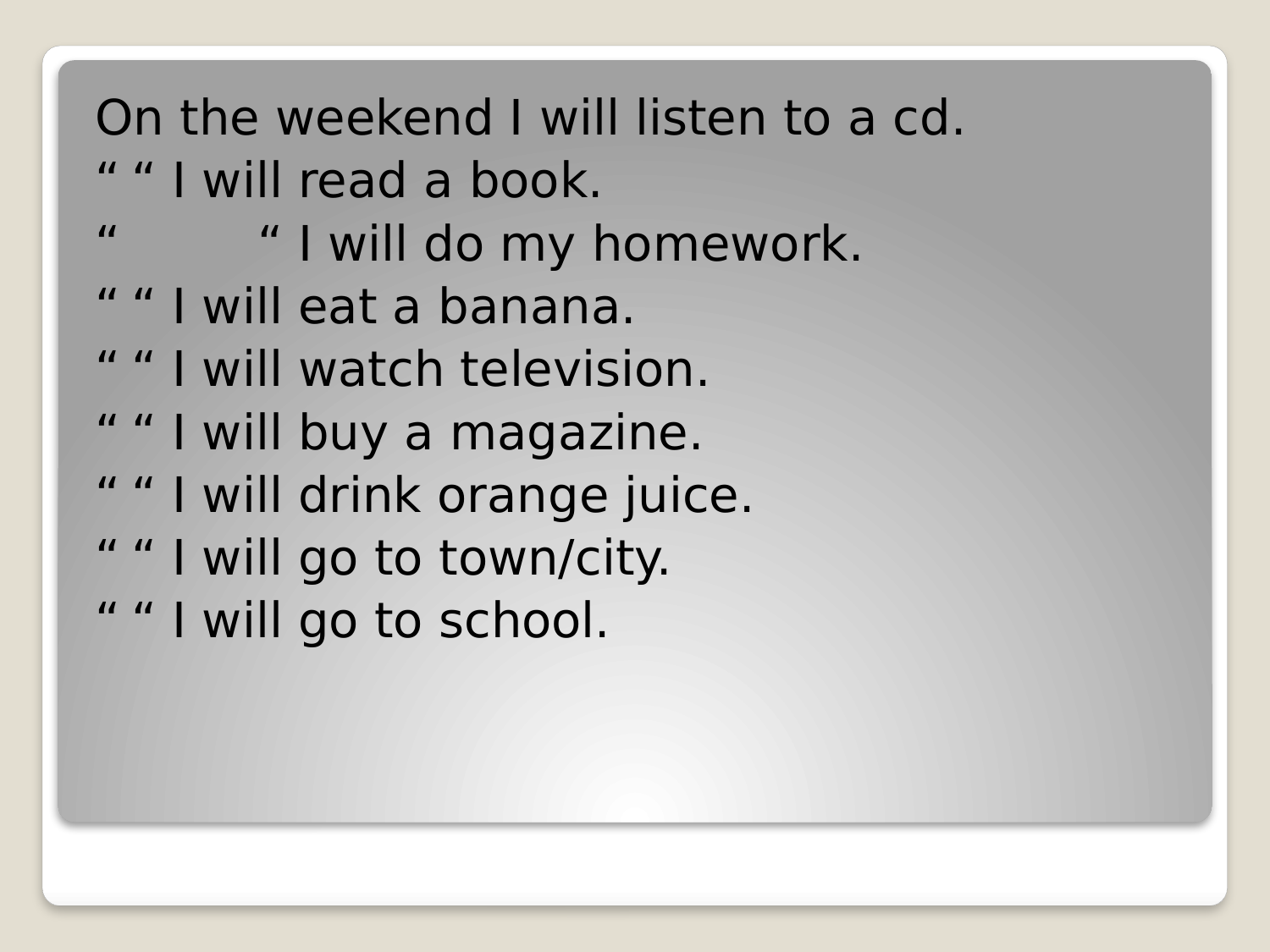

On the weekend I will listen to a cd.
“				“ I will read a book.
“ 			“ I will do my homework.
“				“ I will eat a banana.
“				“ I will watch television.
“				“ I will buy a magazine.
“				“ I will drink orange juice.
“				“ I will go to town/city.
“				“ I will go to school.

#